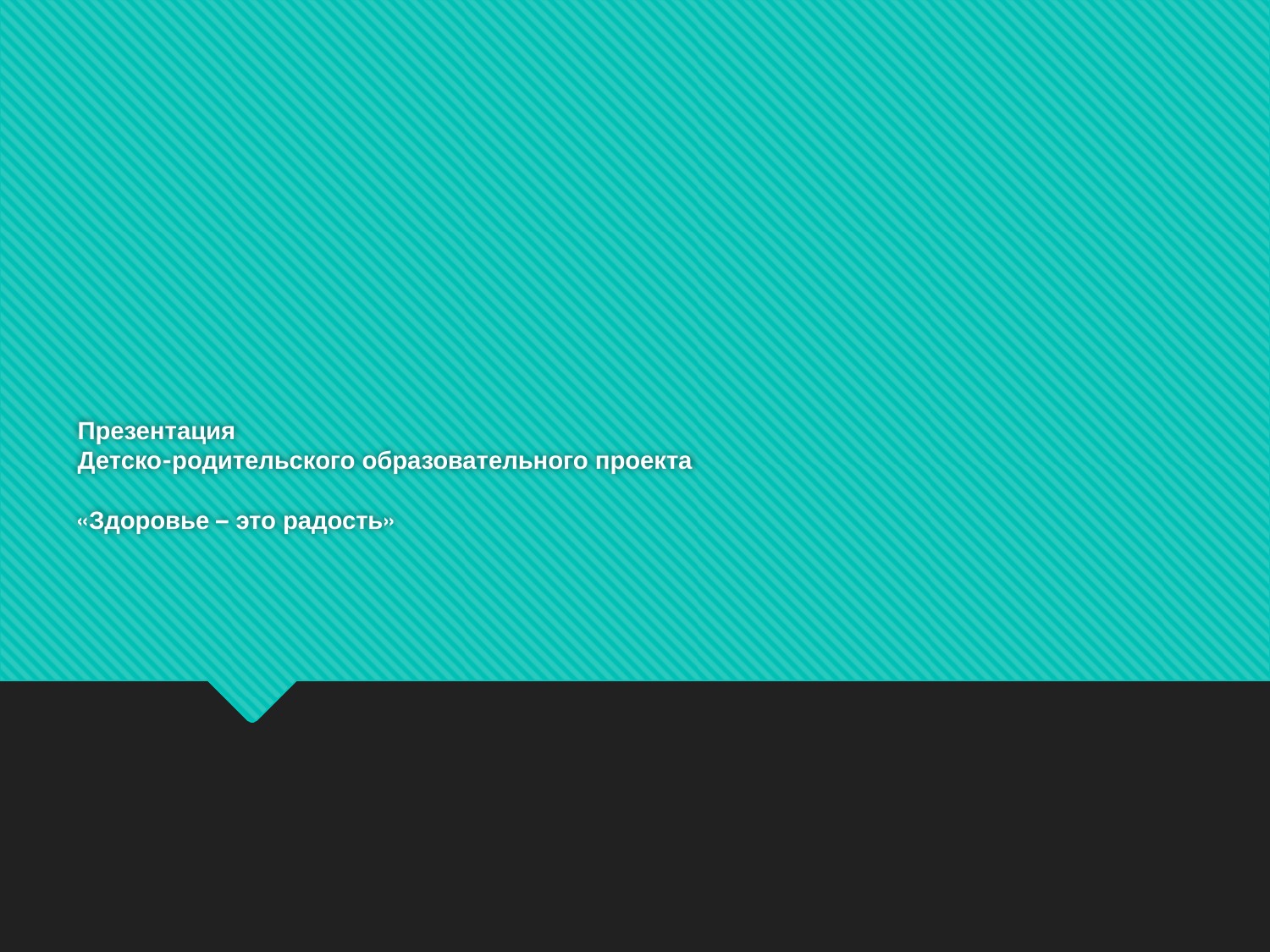

# Презентация Детско-родительского образовательного проекта «Здоровье – это радость»